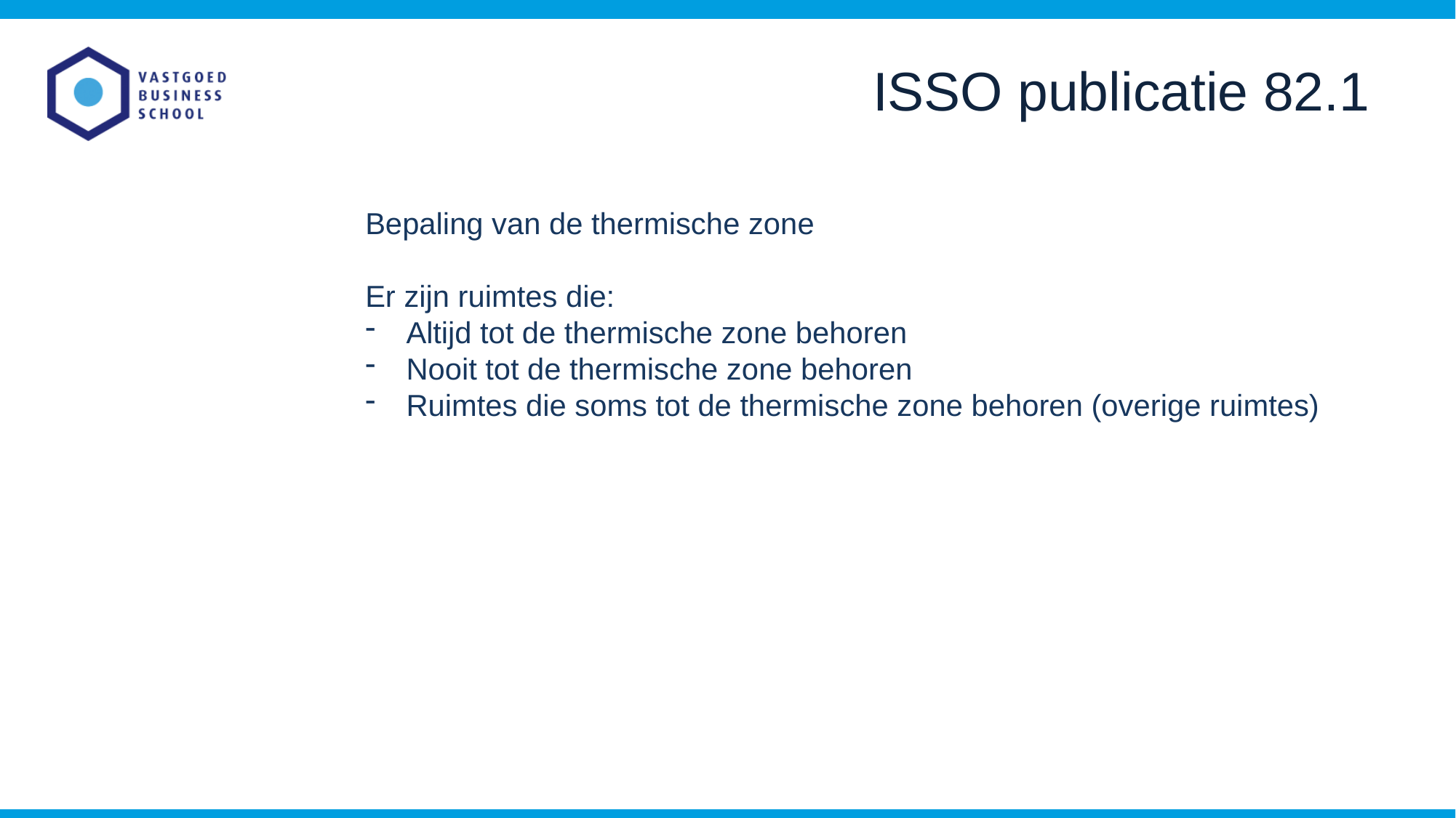

ISSO publicatie 82.1

Bepaling van de thermische zone

Er zijn ruimtes die:
Altijd tot de thermische zone behoren
Nooit tot de thermische zone behoren
Ruimtes die soms tot de thermische zone behoren (overige ruimtes)